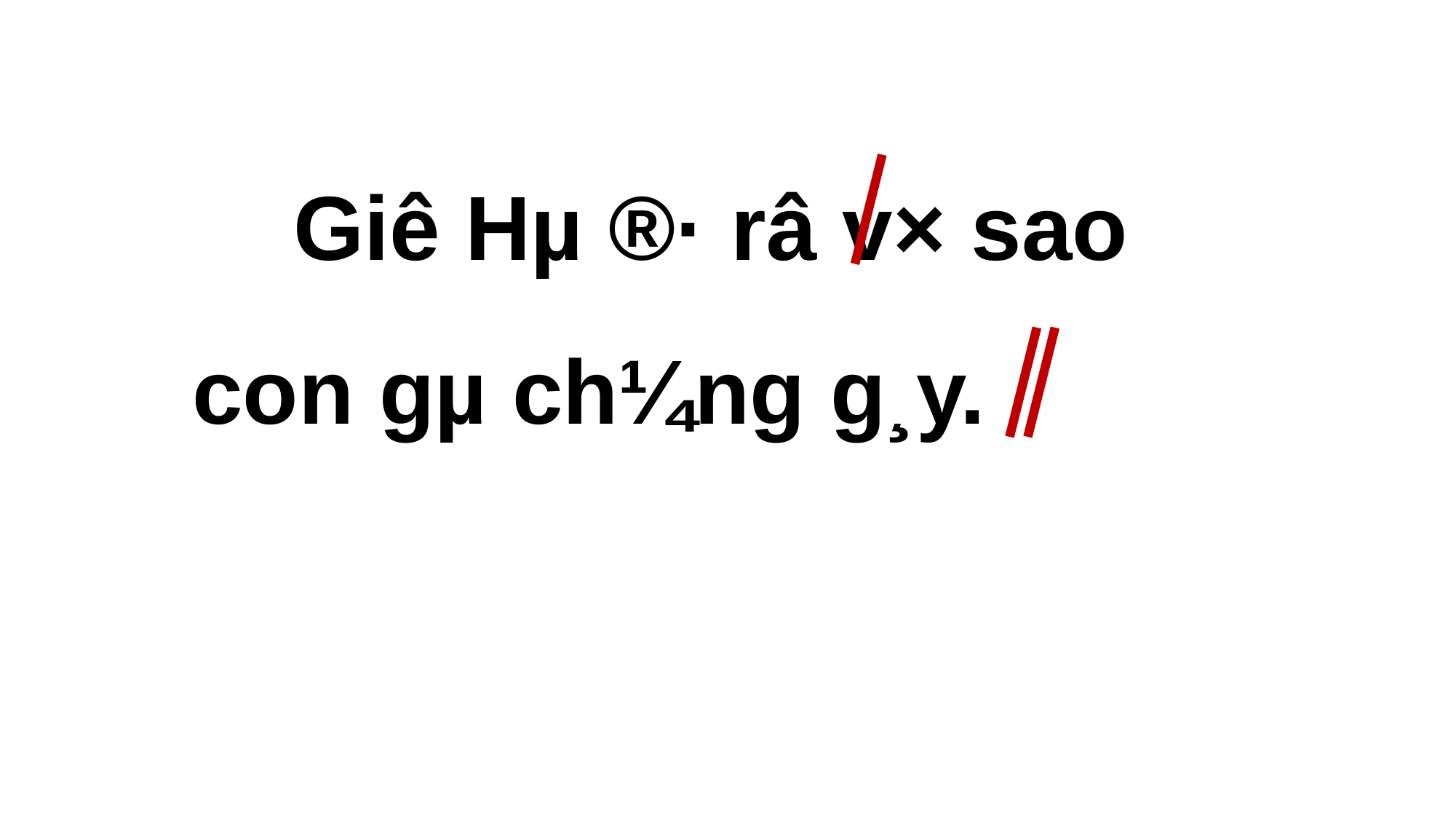

Giê Hµ ®· râ v× sao con gµ ch¼ng g¸y.